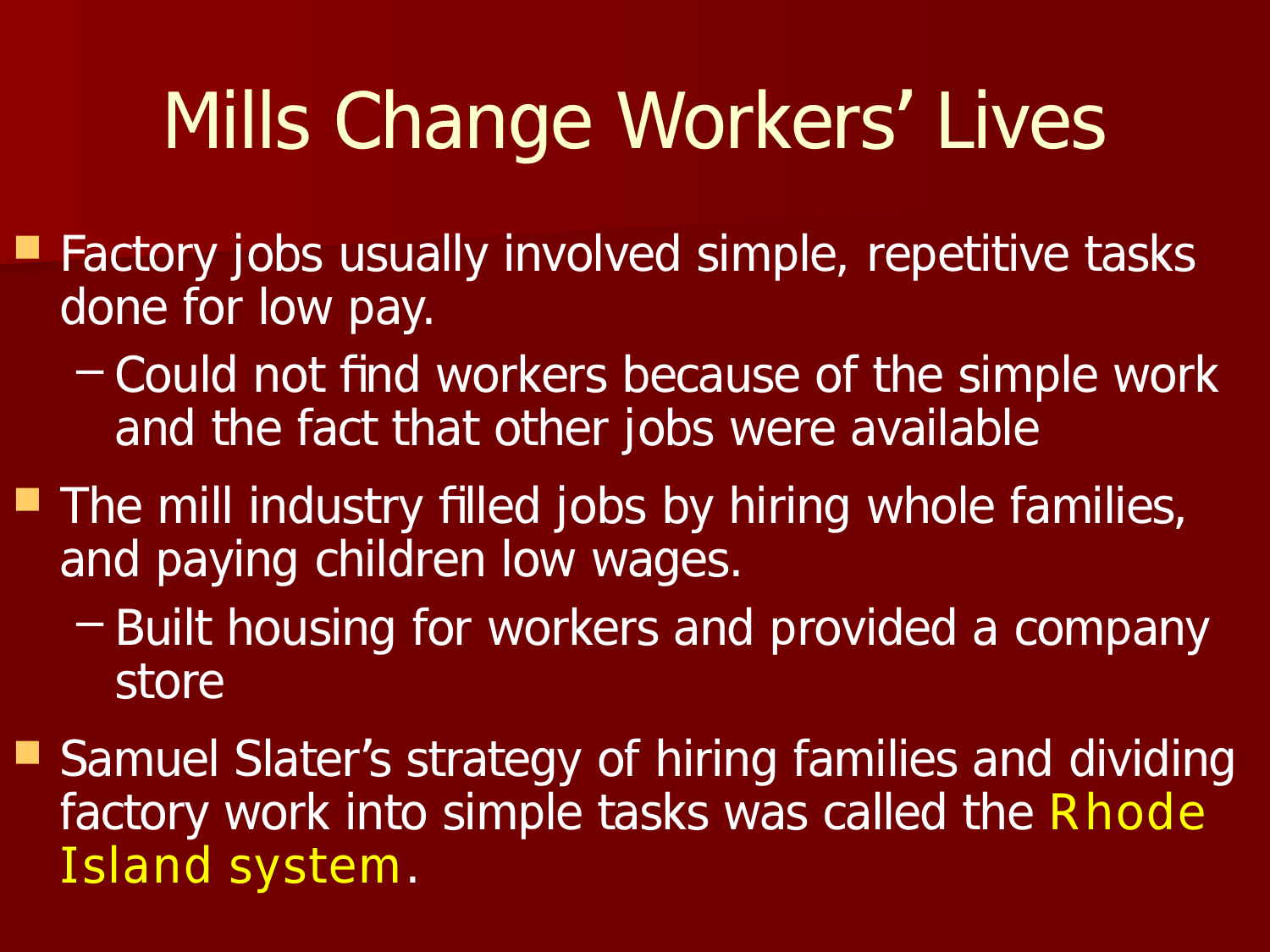

# Mills Change Workers’ Lives
Factory jobs usually involved simple, repetitive tasks done for low pay.
Could not find workers because of the simple work and the fact that other jobs were available
The mill industry filled jobs by hiring whole families, and paying children low wages.
Built housing for workers and provided a company store
Samuel Slater’s strategy of hiring families and dividing factory work into simple tasks was called the Rhode Island system.